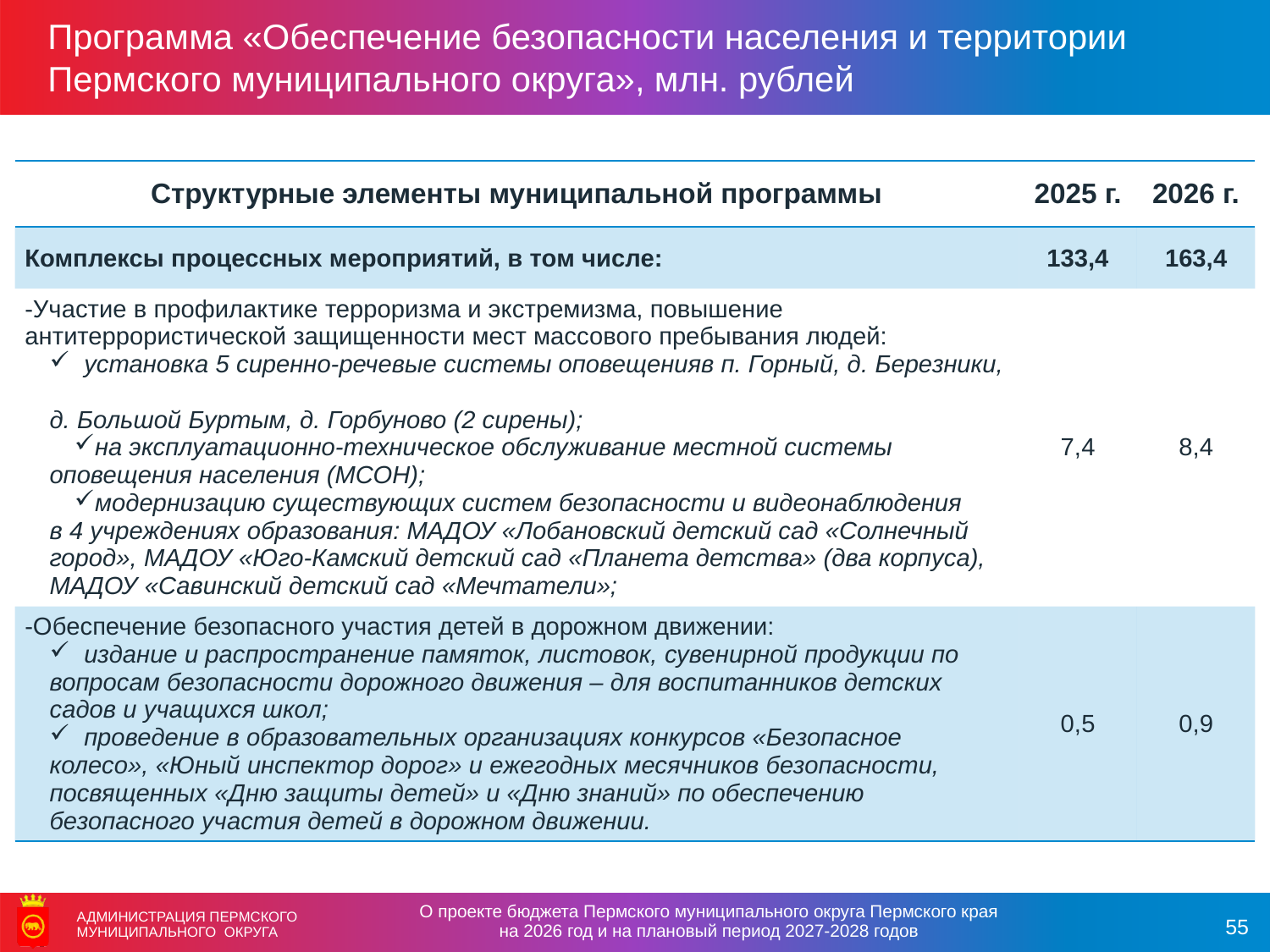

Программа «Обеспечение безопасности населения и территории Пермского муниципального округа», млн. рублей

| Структурные элементы муниципальной программы | 2025 г. | 2026 г. |
| --- | --- | --- |
| Комплексы процессных мероприятий, в том числе: | 133,4 | 163,4 |
| -Участие в профилактике терроризма и экстремизма, повышение антитеррористической защищенности мест массового пребывания людей: установка 5 сиренно-речевые системы оповещенияв п. Горный, д. Березники, д. Большой Буртым, д. Горбуново (2 сирены); на эксплуатационно-техническое обслуживание местной системы оповещения населения (МСОН); модернизацию существующих систем безопасности и видеонаблюдения в 4 учреждениях образования: МАДОУ «Лобановский детский сад «Солнечный город», МАДОУ «Юго-Камский детский сад «Планета детства» (два корпуса), МАДОУ «Савинский детский сад «Мечтатели»; | 7,4 | 8,4 |
| -Обеспечение безопасного участия детей в дорожном движении: издание и распространение памяток, листовок, сувенирной продукции по вопросам безопасности дорожного движения – для воспитанников детских садов и учащихся школ; проведение в образовательных организациях конкурсов «Безопасное колесо», «Юный инспектор дорог» и ежегодных месячников безопасности, посвященных «Дню защиты детей» и «Дню знаний» по обеспечению безопасного участия детей в дорожном движении. | 0,5 | 0,9 |
О проекте бюджета Пермского муниципального округа Пермского края
на 2026 год и на плановый период 2027-2028 годов
АДМИНИСТРАЦИЯ ПЕРМСКОГО МУНИЦИПАЛЬНОГО  ОКРУГА